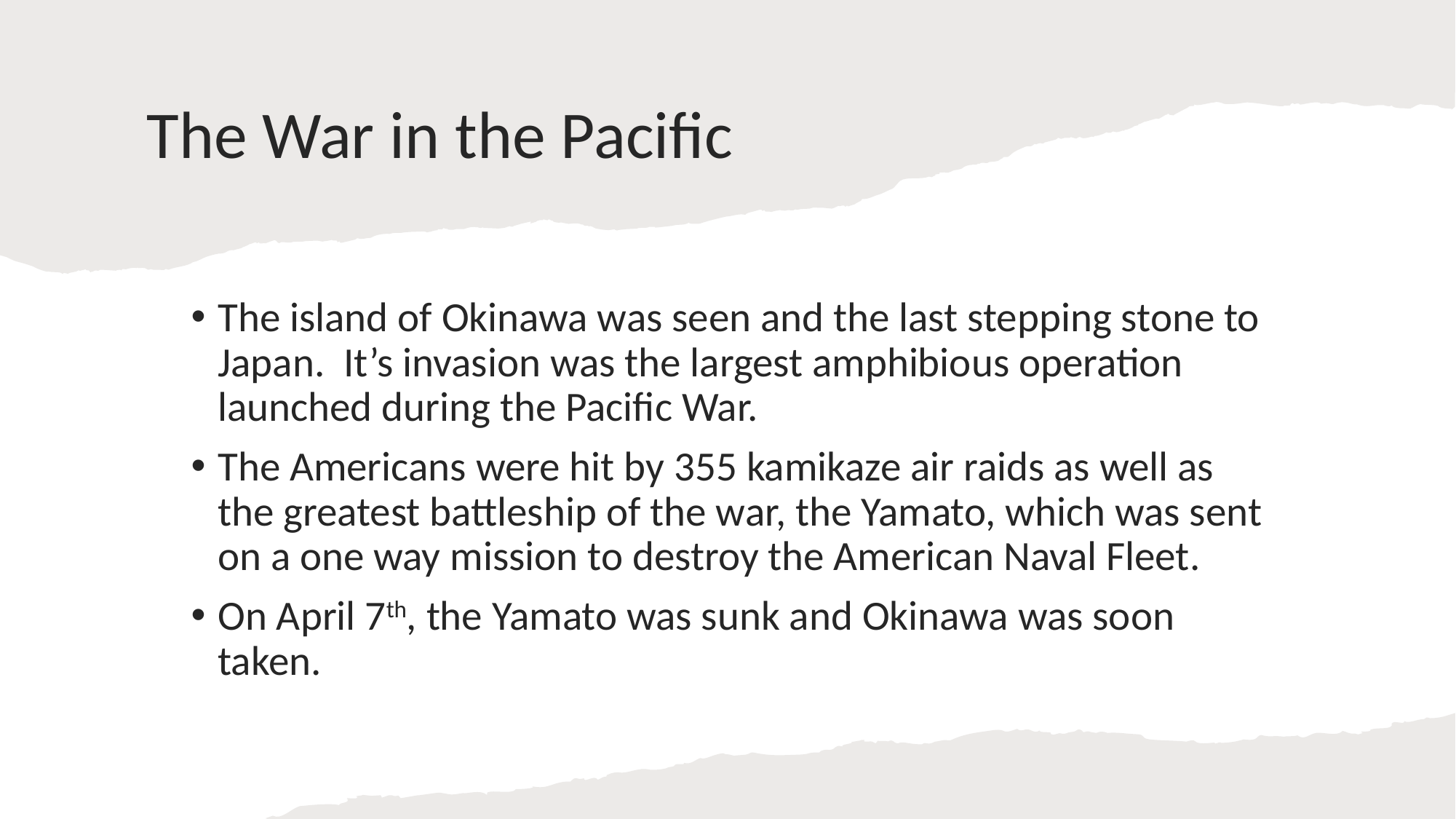

# The War in the Pacific
The island of Okinawa was seen and the last stepping stone to Japan.  It’s invasion was the largest amphibious operation launched during the Pacific War.
The Americans were hit by 355 kamikaze air raids as well as the greatest battleship of the war, the Yamato, which was sent on a one way mission to destroy the American Naval Fleet.
On April 7th, the Yamato was sunk and Okinawa was soon taken.